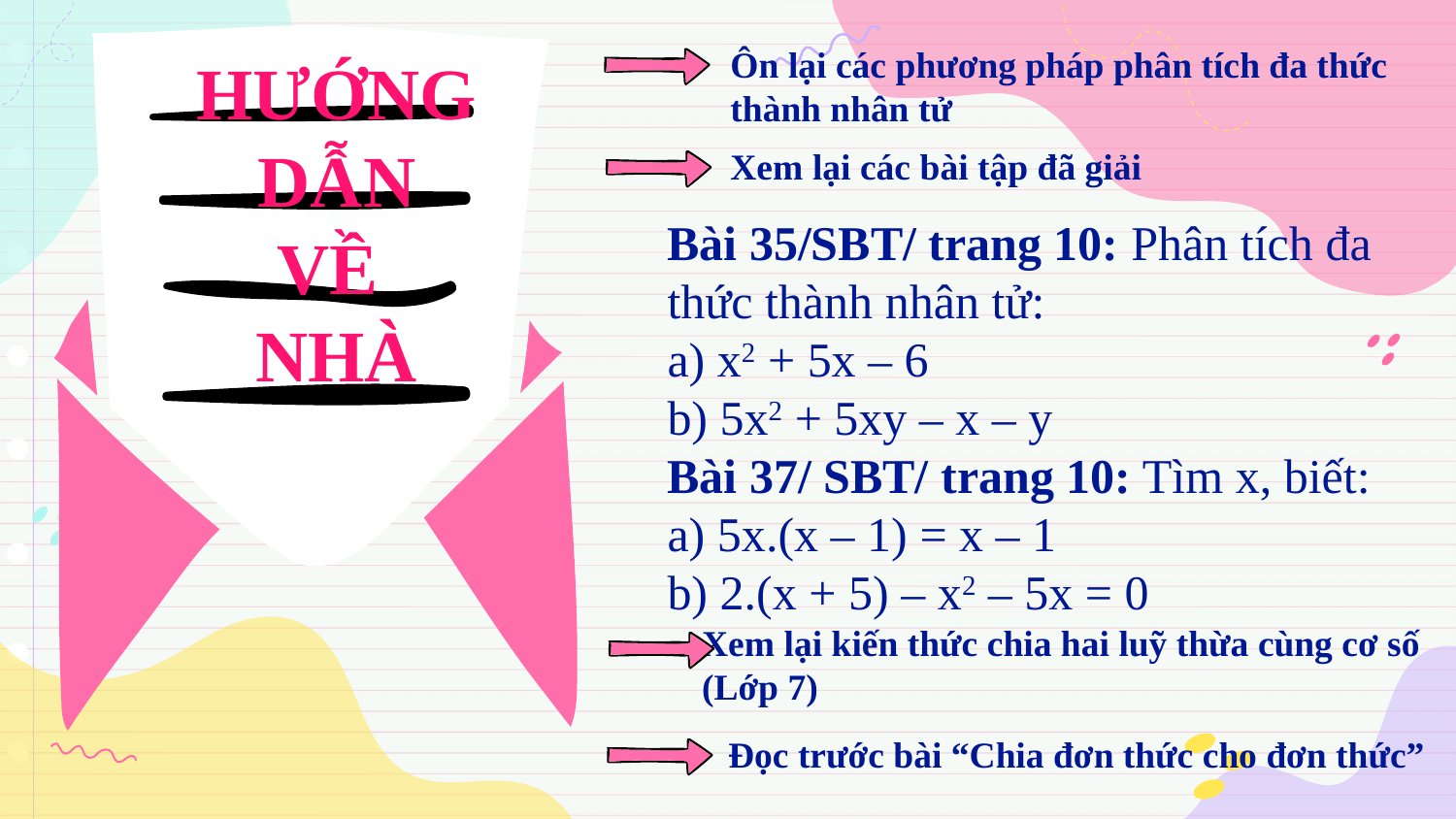

Ôn lại các phương pháp phân tích đa thức thành nhân tử
HƯỚNG
DẪN
VỀ
NHÀ

Xem lại các bài tập đã giải

Bài 35/SBT/ trang 10: Phân tích đa thức thành nhân tử:                                 a) x2 + 5x – 6
b) 5x2 + 5xy – x – y
Bài 37/ SBT/ trang 10: Tìm x, biết:
a) 5x.(x – 1) = x – 1
b) 2.(x + 5) – x2 – 5x = 0
Xem lại kiến thức chia hai luỹ thừa cùng cơ số (Lớp 7)

Đọc trước bài “Chia đơn thức cho đơn thức”